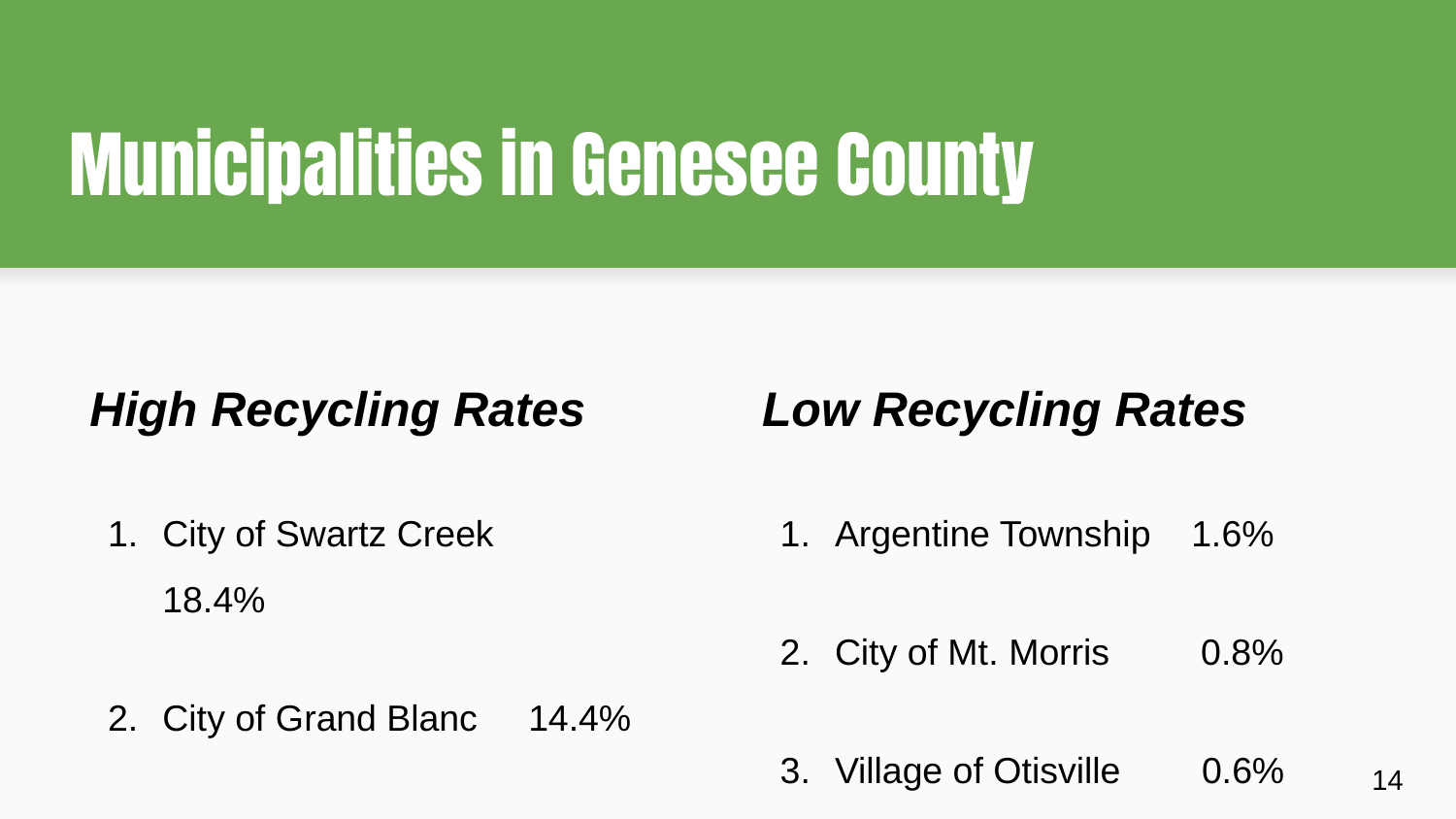

# Municipalities in Genesee County
High Recycling Rates
City of Swartz Creek  	18.4%
City of Grand Blanc     14.4%
City of Fenton             	10.9%
Low Recycling Rates
Argentine Township    1.6%
City of Mt. Morris         0.8%
Village of Otisville        0.6%
14